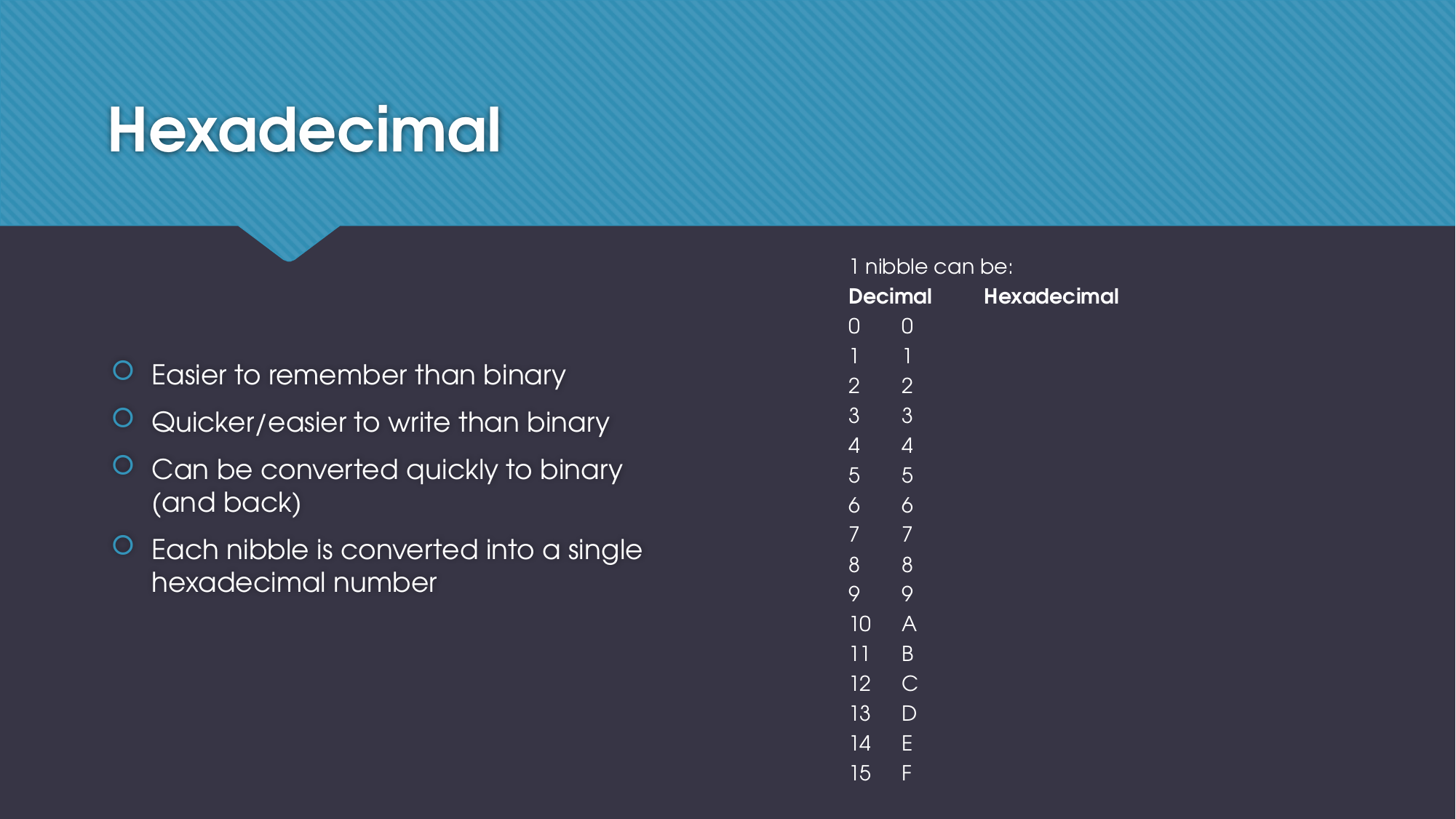

# Hexadecimal
Easier to remember than binary
Quicker/easier to write than binary
Can be converted quickly to binary (and back)
Each nibble is converted into a single hexadecimal number
1 nibble can be:
Decimal	     Hexadecimal
0		0
1		1
2		2
3		3
4		4
5		5
6		6
7		7
8		8
9		9
10		A
11		B
12		C
13		D
14		E
15		F